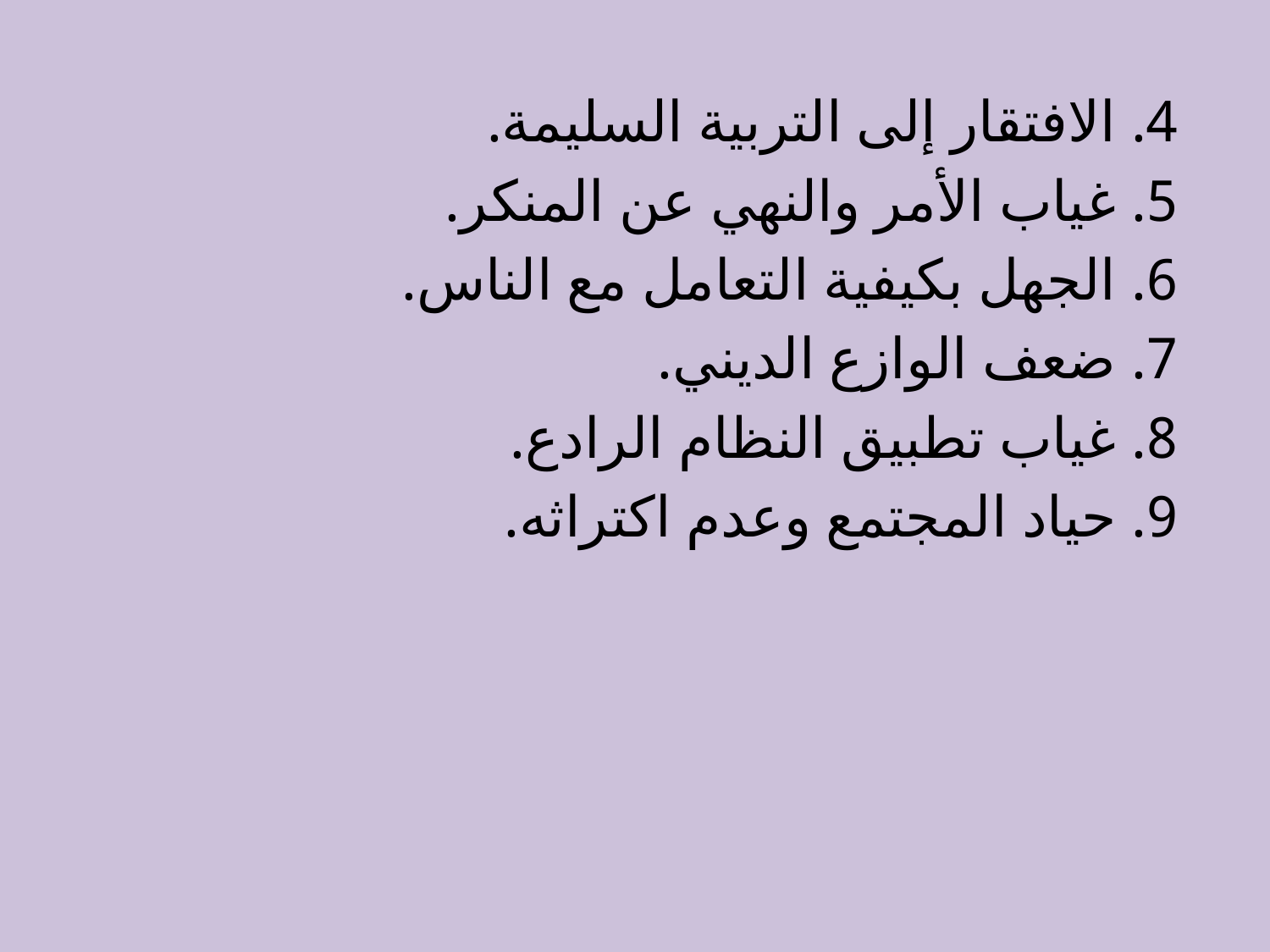

4. الافتقار إلى التربية السليمة.
5. غياب الأمر والنهي عن المنكر.
6. الجهل بكيفية التعامل مع الناس.
7. ضعف الوازع الديني.
8. غياب تطبيق النظام الرادع.
9. حياد المجتمع وعدم اكتراثه.